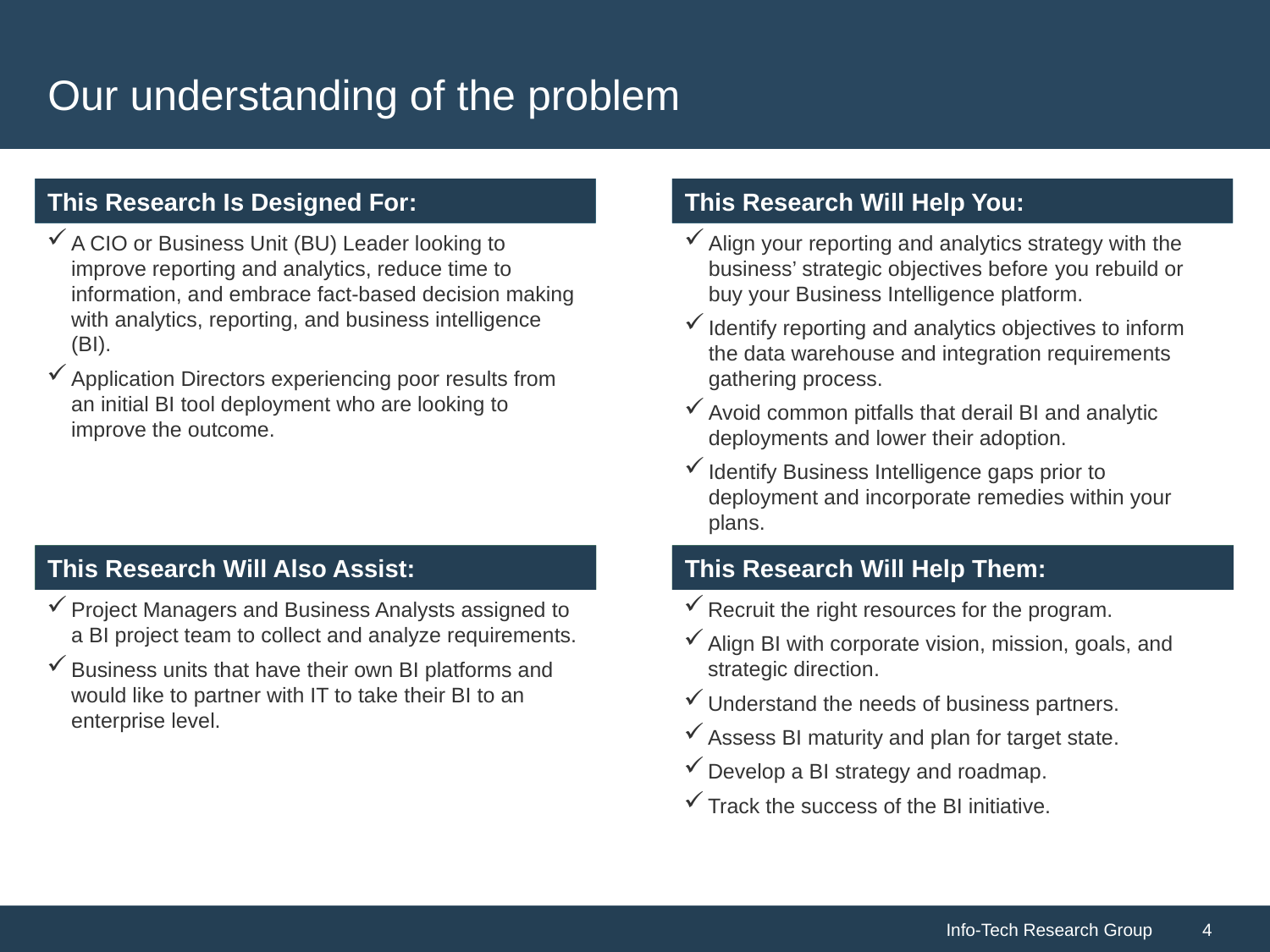

# Our understanding of the problem
A CIO or Business Unit (BU) Leader looking to improve reporting and analytics, reduce time to information, and embrace fact-based decision making with analytics, reporting, and business intelligence (BI).
Application Directors experiencing poor results from an initial BI tool deployment who are looking to improve the outcome.

Align your reporting and analytics strategy with the business’ strategic objectives before you rebuild or buy your Business Intelligence platform.
Identify reporting and analytics objectives to inform the data warehouse and integration requirements gathering process.
Avoid common pitfalls that derail BI and analytic deployments and lower their adoption.
Identify Business Intelligence gaps prior to deployment and incorporate remedies within your plans.

Recruit the right resources for the program.
Align BI with corporate vision, mission, goals, and strategic direction.
Understand the needs of business partners.
Assess BI maturity and plan for target state.
Develop a BI strategy and roadmap.
Track the success of the BI initiative.

Project Managers and Business Analysts assigned to a BI project team to collect and analyze requirements.
Business units that have their own BI platforms and would like to partner with IT to take their BI to an enterprise level.